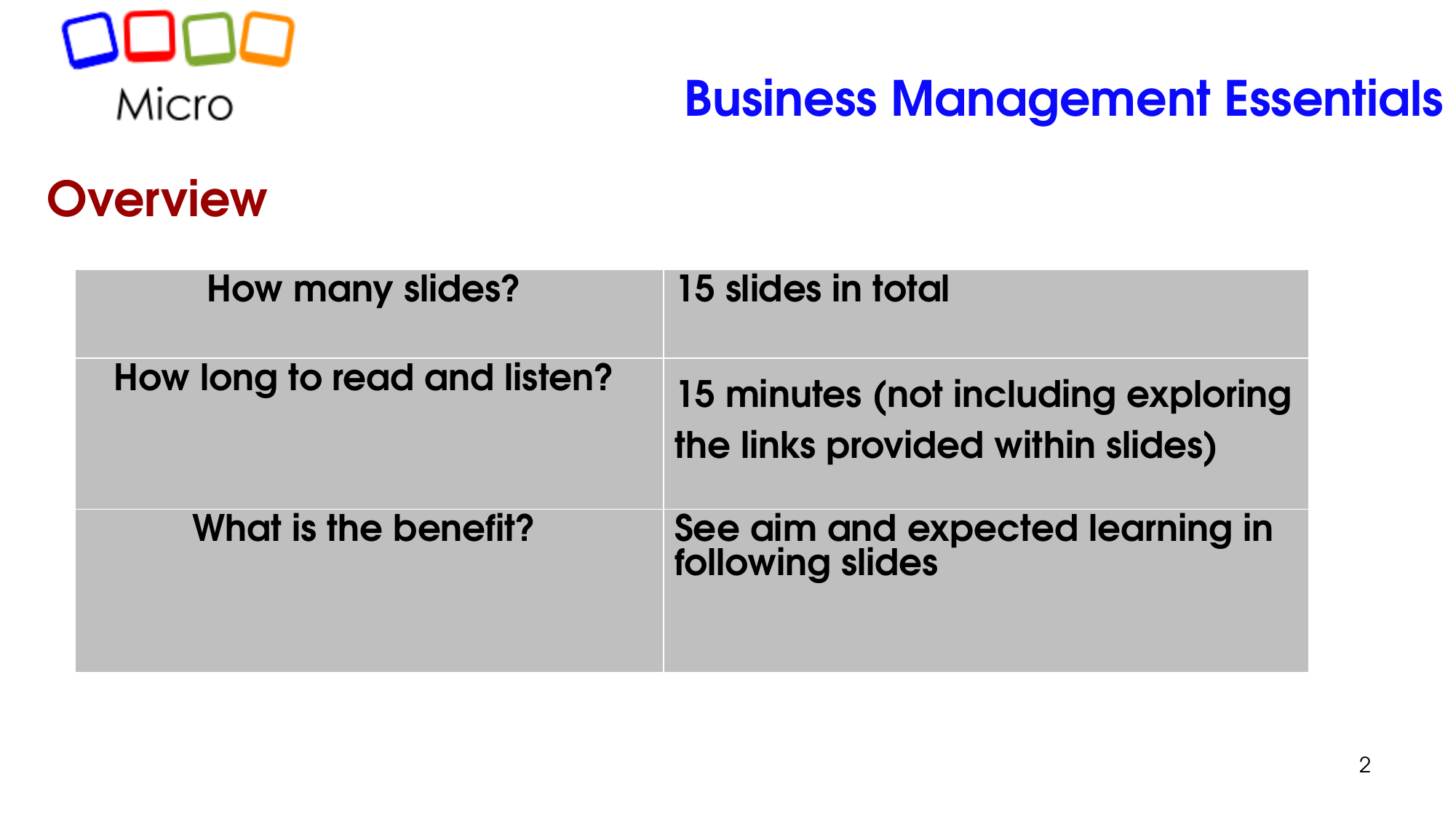

# Business Management Essentials

Overview
| How many slides? | 15 slides in total |
| --- | --- |
| How long to read and listen? | 15 minutes (not including exploring the links provided within slides) |
| What is the benefit? | See aim and expected learning in following slides |
2